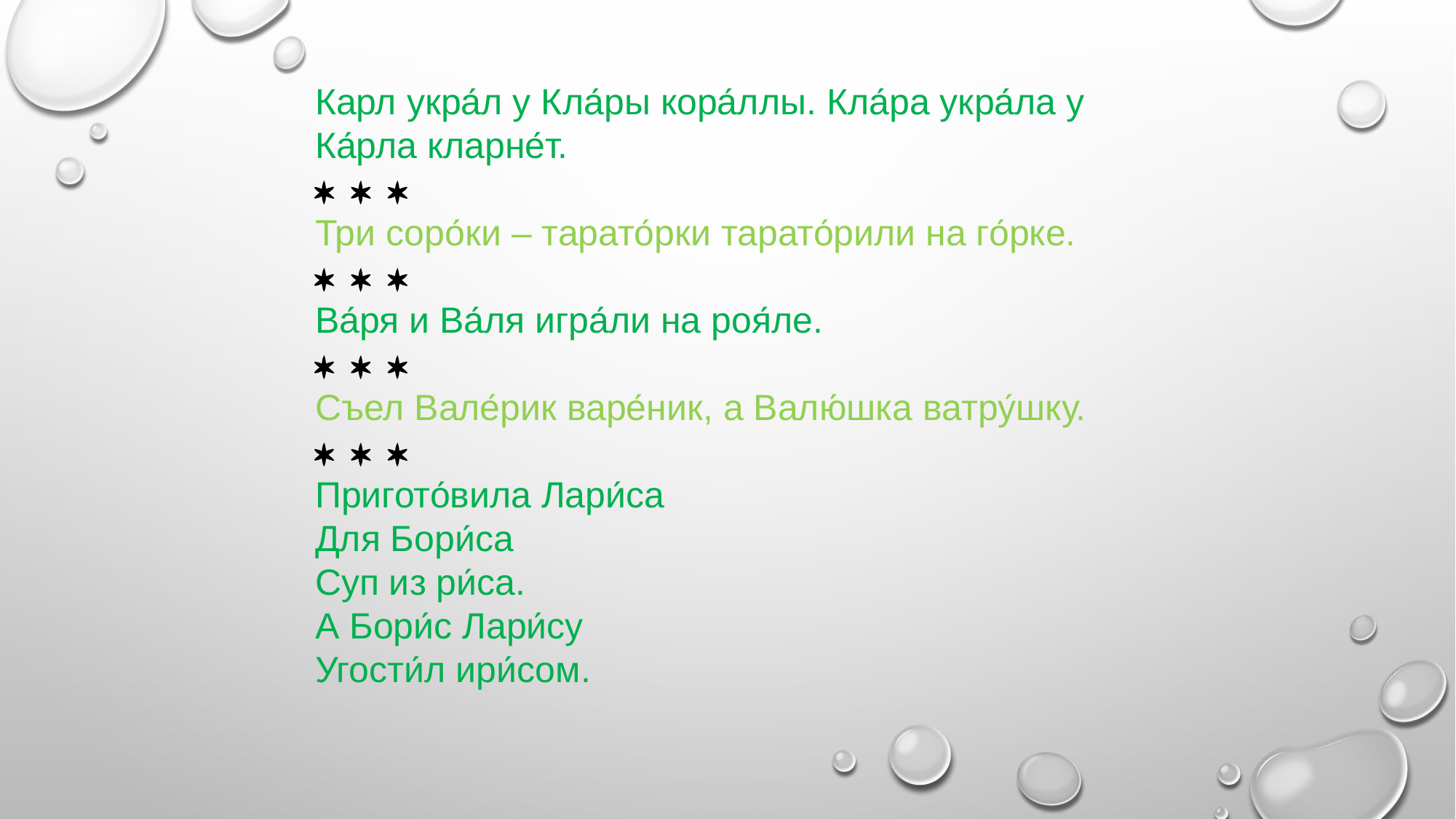

Карл укра́л у Кла́ры кора́ллы. Кла́ра укра́ла у Ка́рла кларне́т.
* * *
Три соро́ки – тарато́рки тарато́рили на го́рке.
* * *
Ва́ря и Ва́ля игра́ли на роя́ле.
* * *
Съел Вале́рик варе́ник, а Валю́шка ватру́шку.
* * *
Пригото́вила Лари́са
Для Бори́са
Суп из ри́са.
А Бори́с Лари́су
Угости́л ири́сом.